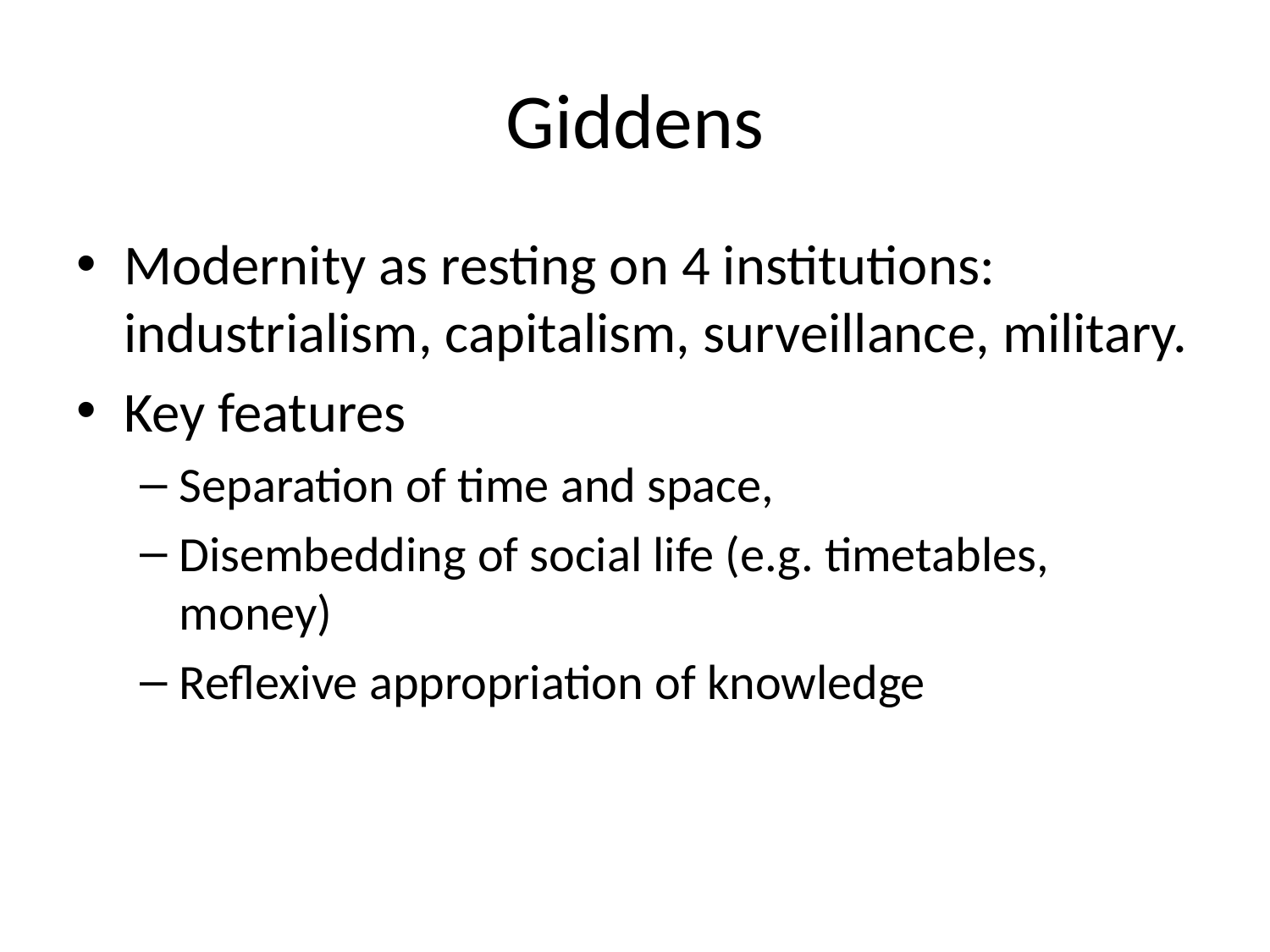

# Giddens
Modernity as resting on 4 institutions: industrialism, capitalism, surveillance, military.
Key features
Separation of time and space,
Disembedding of social life (e.g. timetables, money)
Reflexive appropriation of knowledge